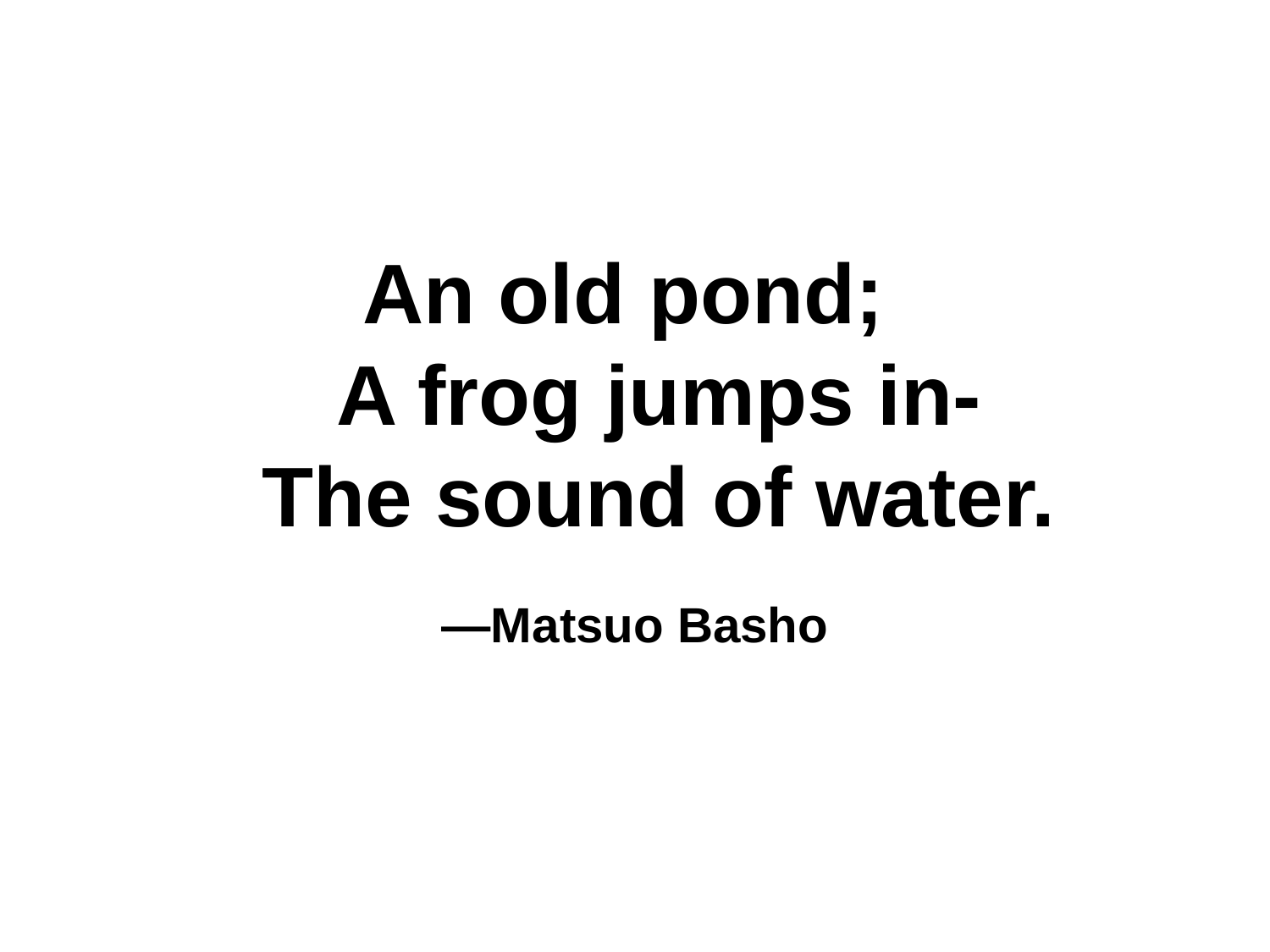

An old pond;
A frog jumps in-
The sound of water.

—Matsuo Basho